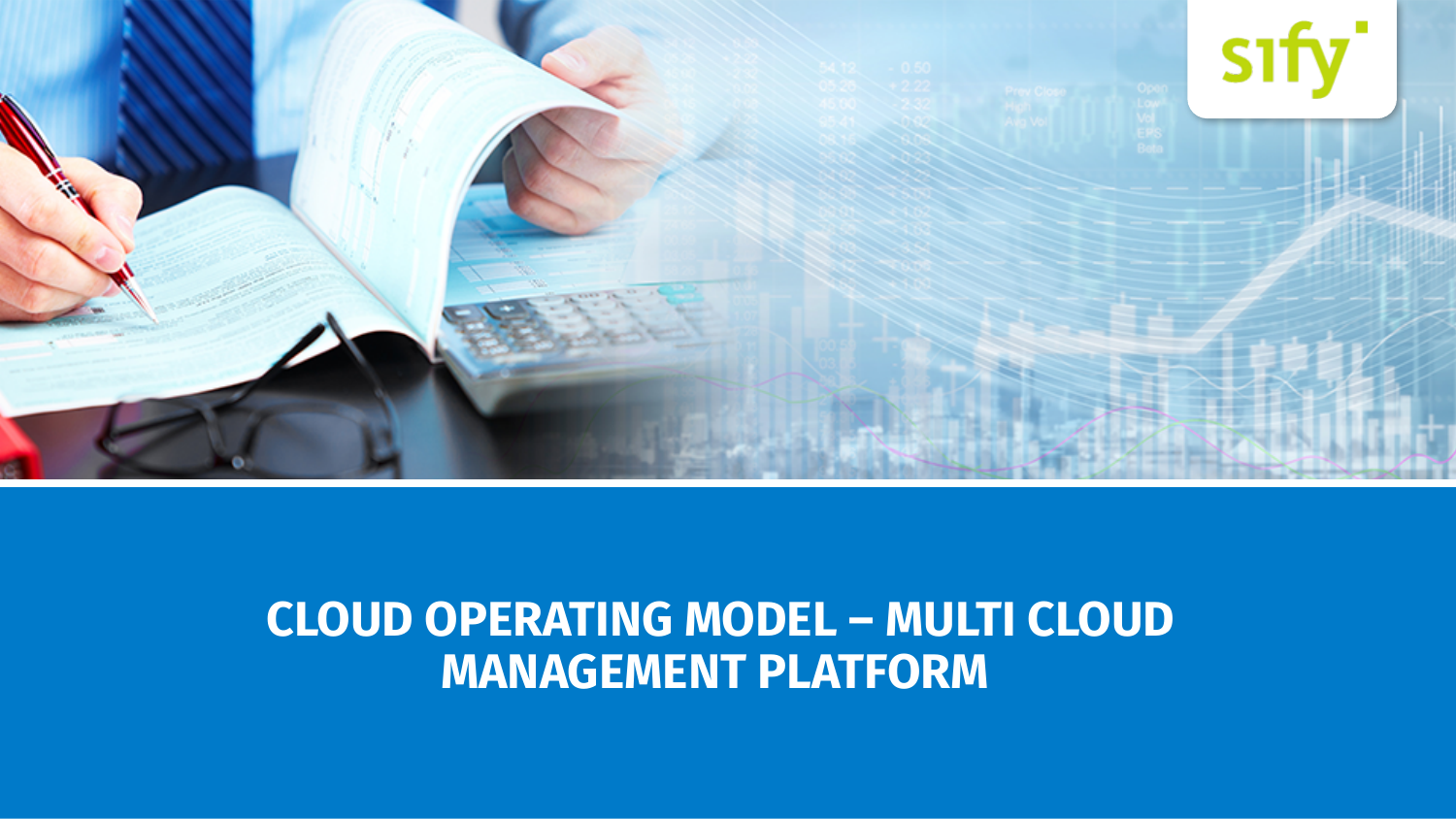

CLOUD OPERATING MODEL – MULTI CLOUD MANAGEMENT PLATFORM